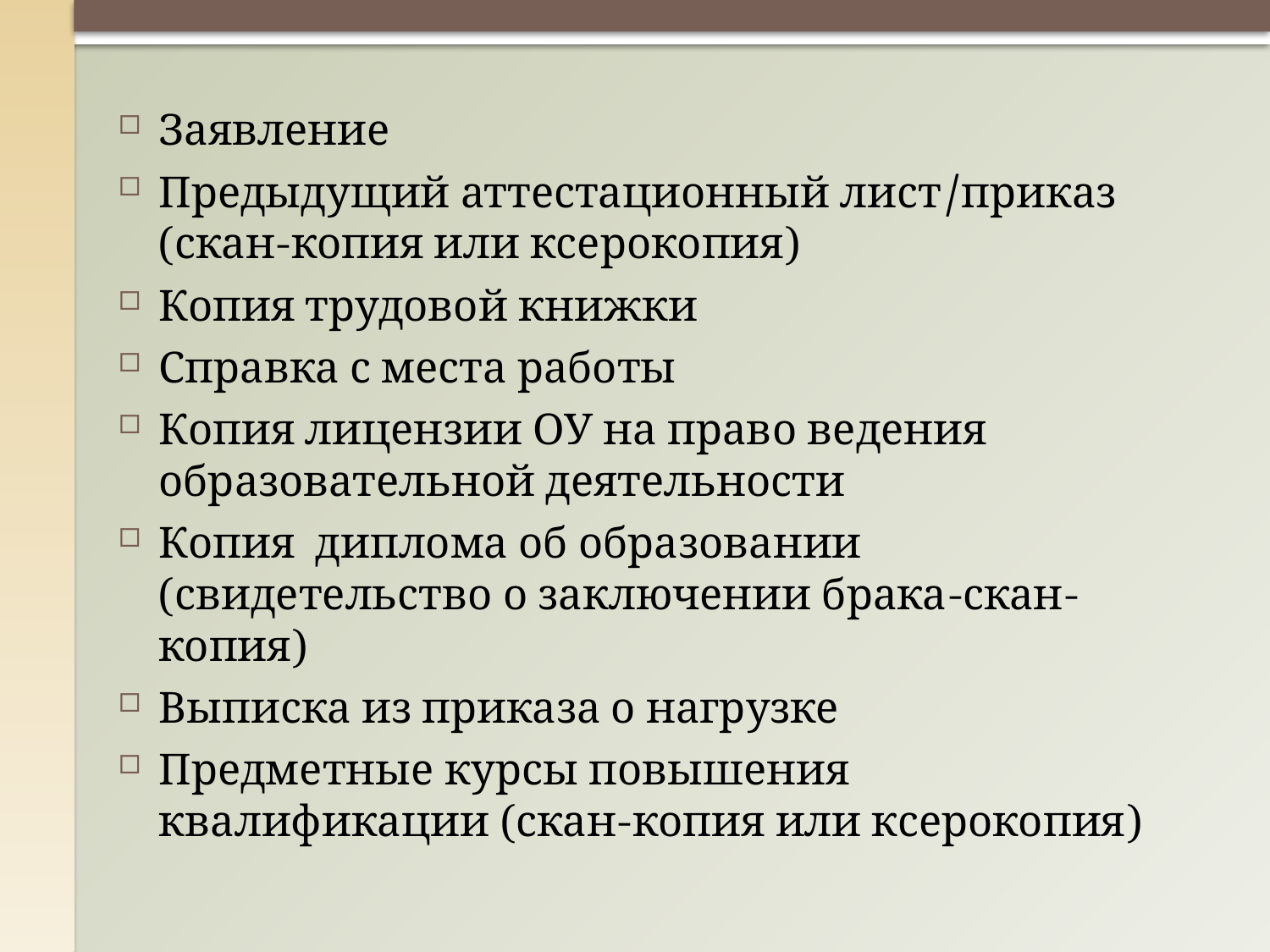

Заявление
Предыдущий аттестационный лист/приказ (скан-копия или ксерокопия)
Копия трудовой книжки
Справка с места работы
Копия лицензии ОУ на право ведения образовательной деятельности
Копия  диплома об образовании (свидетельство о заключении брака-скан-копия)
Выписка из приказа о нагрузке
Предметные курсы повышения квалификации (скан-копия или ксерокопия)